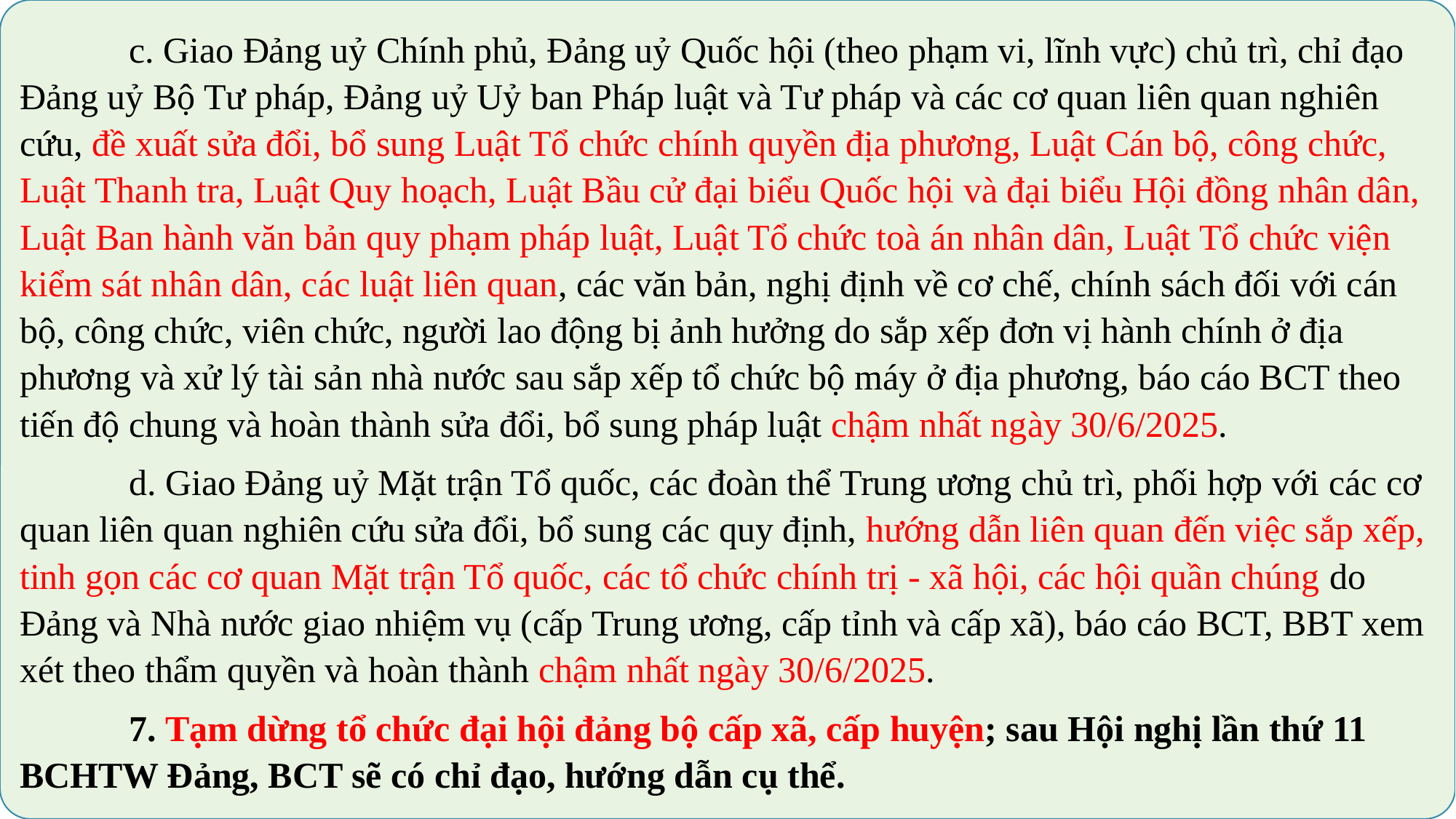

c. Giao Đảng uỷ Chính phủ, Đảng uỷ Quốc hội (theo phạm vi, lĩnh vực) chủ trì, chỉ đạo Đảng uỷ Bộ Tư pháp, Đảng uỷ Uỷ ban Pháp luật và Tư pháp và các cơ quan liên quan nghiên cứu, đề xuất sửa đổi, bổ sung Luật Tổ chức chính quyền địa phương, Luật Cán bộ, công chức, Luật Thanh tra, Luật Quy hoạch, Luật Bầu cử đại biểu Quốc hội và đại biểu Hội đồng nhân dân, Luật Ban hành văn bản quy phạm pháp luật, Luật Tổ chức toà án nhân dân, Luật Tổ chức viện kiểm sát nhân dân, các luật liên quan, các văn bản, nghị định về cơ chế, chính sách đối với cán bộ, công chức, viên chức, người lao động bị ảnh hưởng do sắp xếp đơn vị hành chính ở địa phương và xử lý tài sản nhà nước sau sắp xếp tổ chức bộ máy ở địa phương, báo cáo BCT theo tiến độ chung và hoàn thành sửa đổi, bổ sung pháp luật chậm nhất ngày 30/6/2025.
	d. Giao Đảng uỷ Mặt trận Tổ quốc, các đoàn thể Trung ương chủ trì, phối hợp với các cơ quan liên quan nghiên cứu sửa đổi, bổ sung các quy định, hướng dẫn liên quan đến việc sắp xếp, tinh gọn các cơ quan Mặt trận Tổ quốc, các tổ chức chính trị - xã hội, các hội quần chúng do Đảng và Nhà nước giao nhiệm vụ (cấp Trung ương, cấp tỉnh và cấp xã), báo cáo BCT, BBT xem xét theo thẩm quyền và hoàn thành chậm nhất ngày 30/6/2025.
	7. Tạm dừng tổ chức đại hội đảng bộ cấp xã, cấp huyện; sau Hội nghị lần thứ 11 BCHTW Đảng, BCT sẽ có chỉ đạo, hướng dẫn cụ thể.